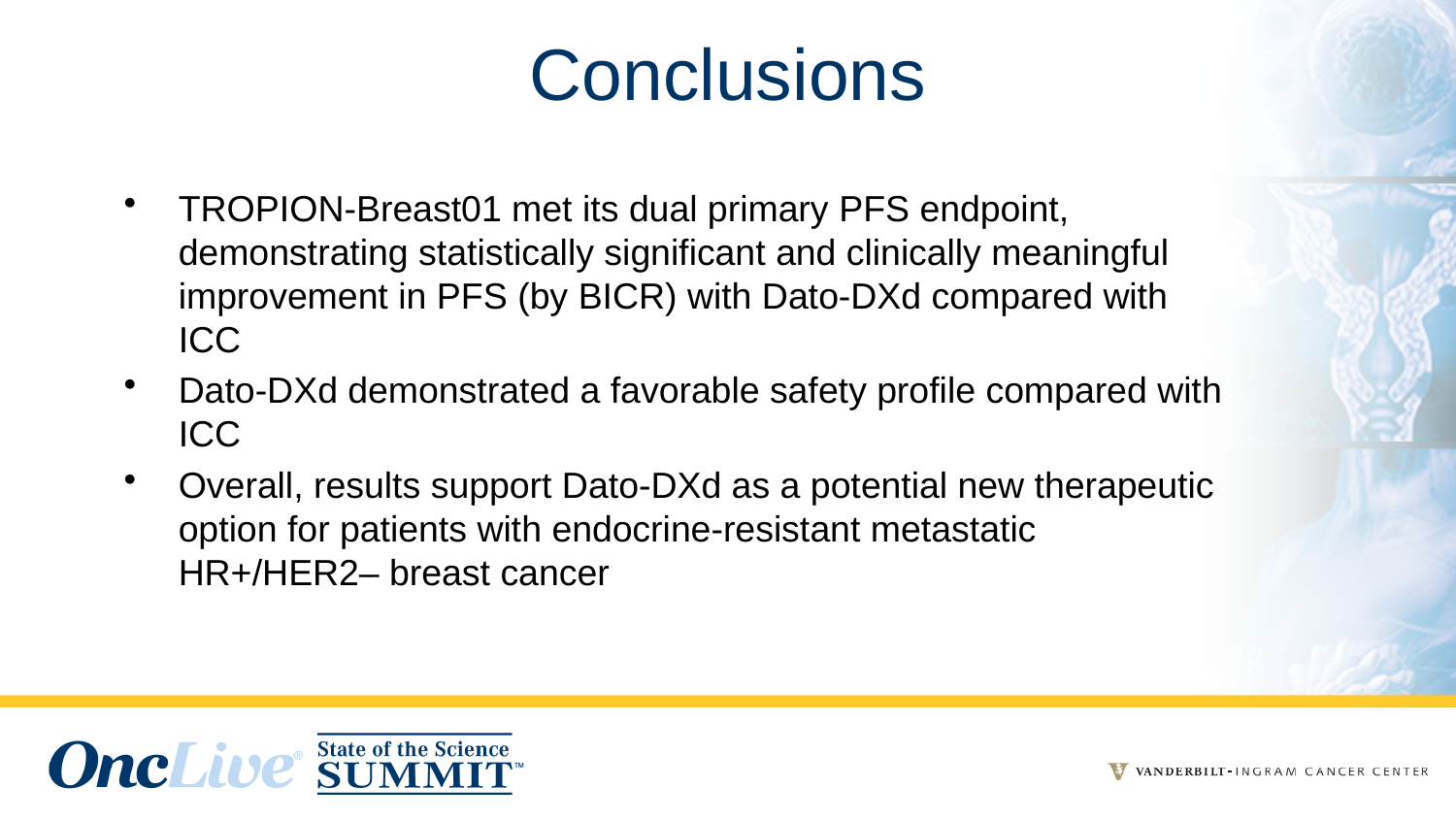

# Conclusions
TROPION-Breast01 met its dual primary PFS endpoint, demonstrating statistically significant and clinically meaningful improvement in PFS (by BICR) with Dato-DXd compared with ICC
Dato-DXd demonstrated a favorable safety profile compared with ICC
Overall, results support Dato-DXd as a potential new therapeutic option for patients with endocrine-resistant metastatic HR+/HER2– breast cancer